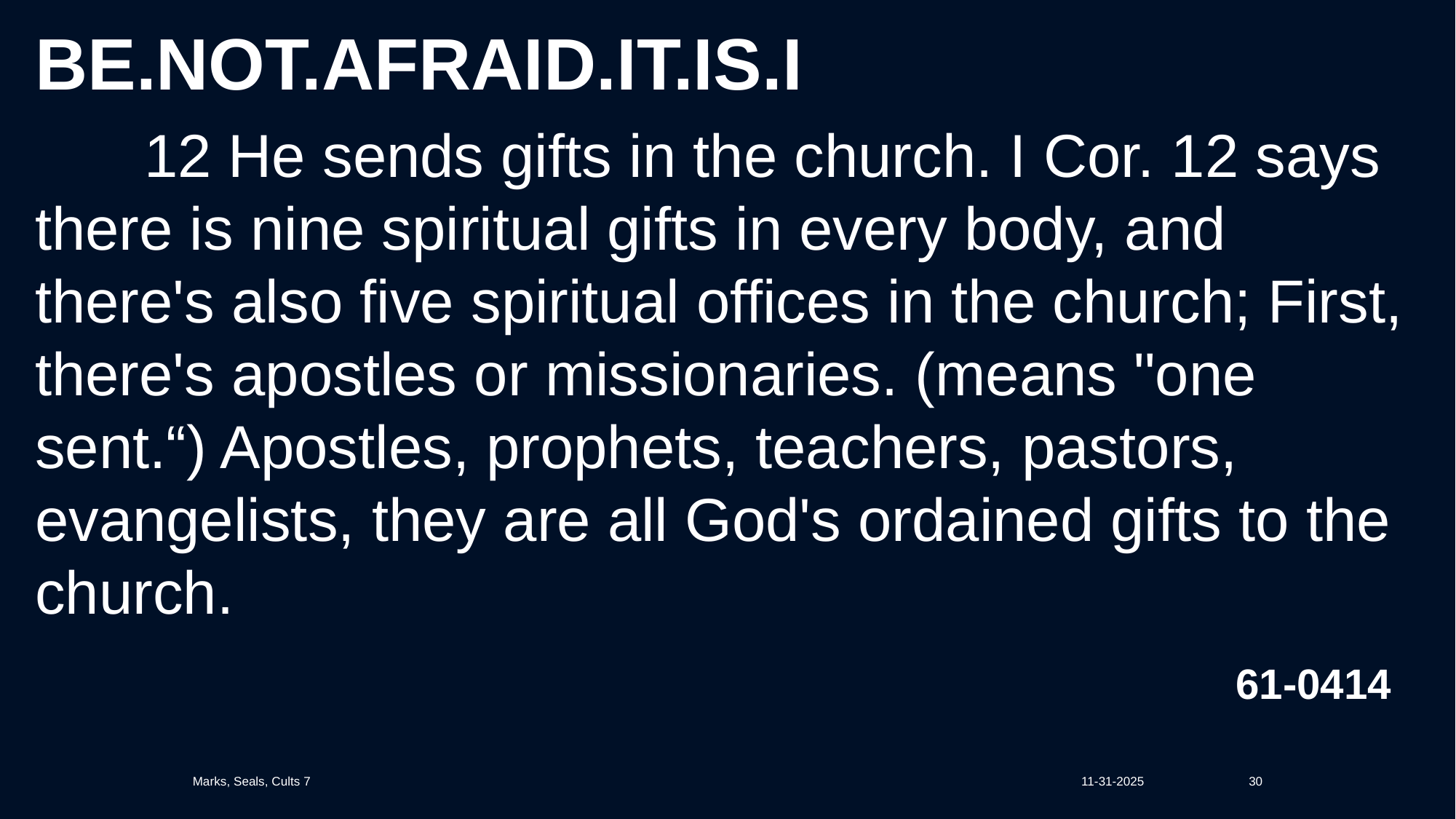

BE.NOT.AFRAID.IT.IS.I
	12 He sends gifts in the church. I Cor. 12 says there is nine spiritual gifts in every body, and there's also five spiritual offices in the church; First, there's apostles or missionaries. (means "one sent.“) Apostles, prophets, teachers, pastors, evangelists, they are all God's ordained gifts to the church.
											61-0414
Marks, Seals, Cults 7
11-31-2025
30